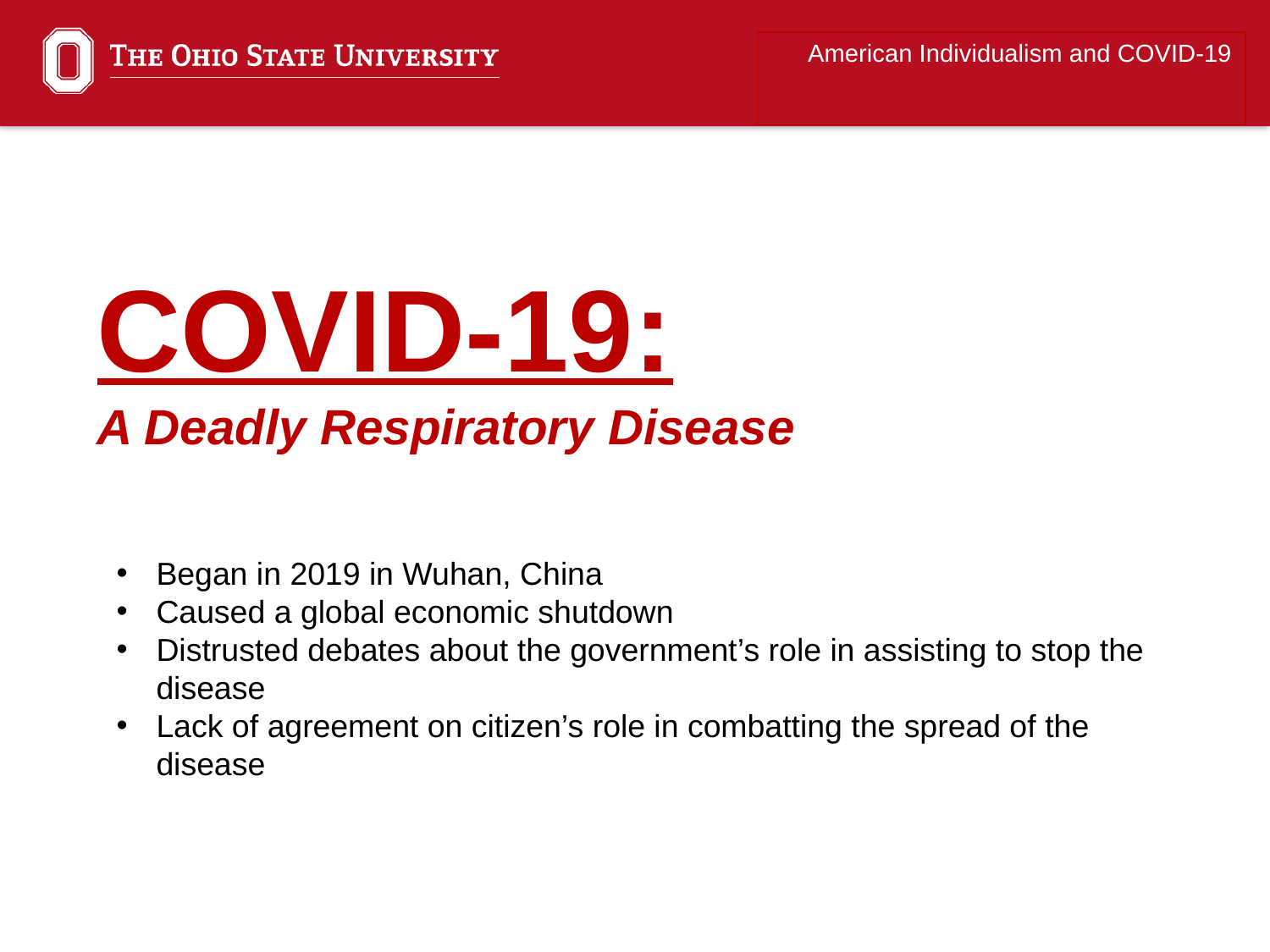

American Individualism and COVID-19
COVID-19:
A Deadly Respiratory Disease
Began in 2019 in Wuhan, China
Caused a global economic shutdown
Distrusted debates about the government’s role in assisting to stop the disease
Lack of agreement on citizen’s role in combatting the spread of the disease
11